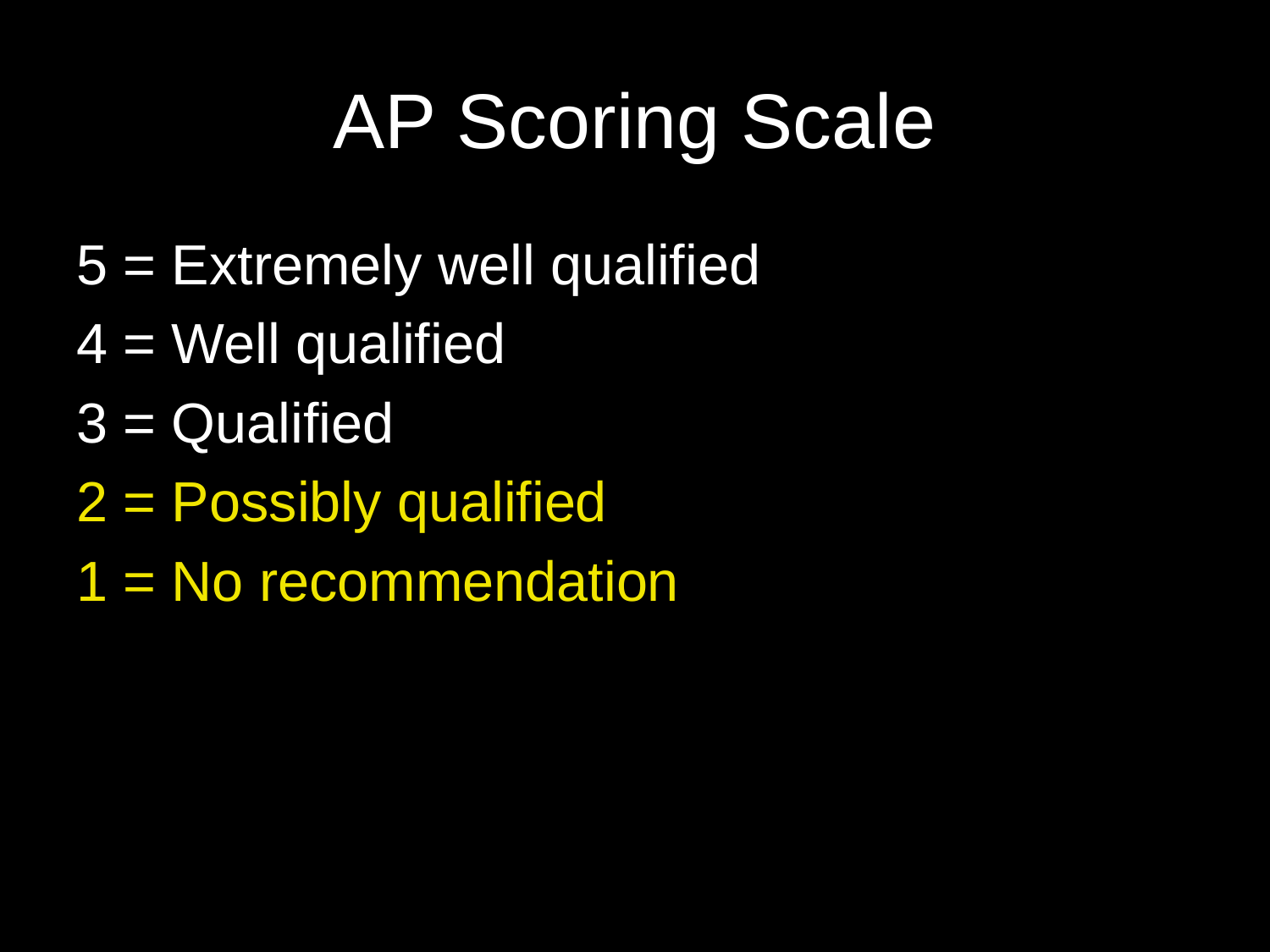

# AP Scoring Scale
5 = Extremely well qualified
4 = Well qualified
3 = Qualified
2 = Possibly qualified
1 = No recommendation